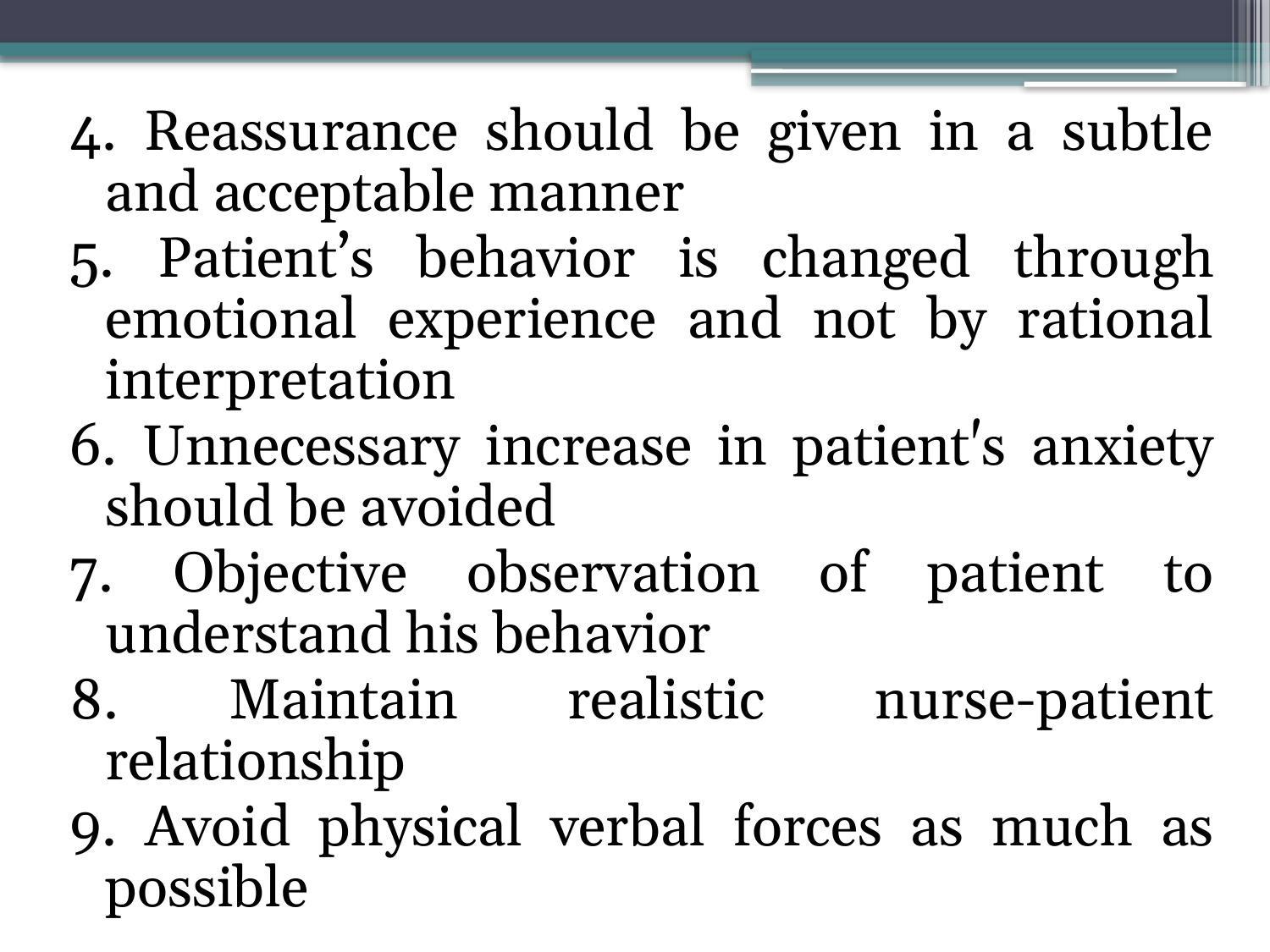

4. Reassurance should be given in a subtle and acceptable manner
5. Patient’s behavior is changed through emotional experience and not by rational interpretation
6. Unnecessary increase in patient's anxiety should be avoided
7. Objective observation of patient to understand his behavior
8. Maintain realistic nurse-patient relationship
9. Avoid physical verbal forces as much as possible